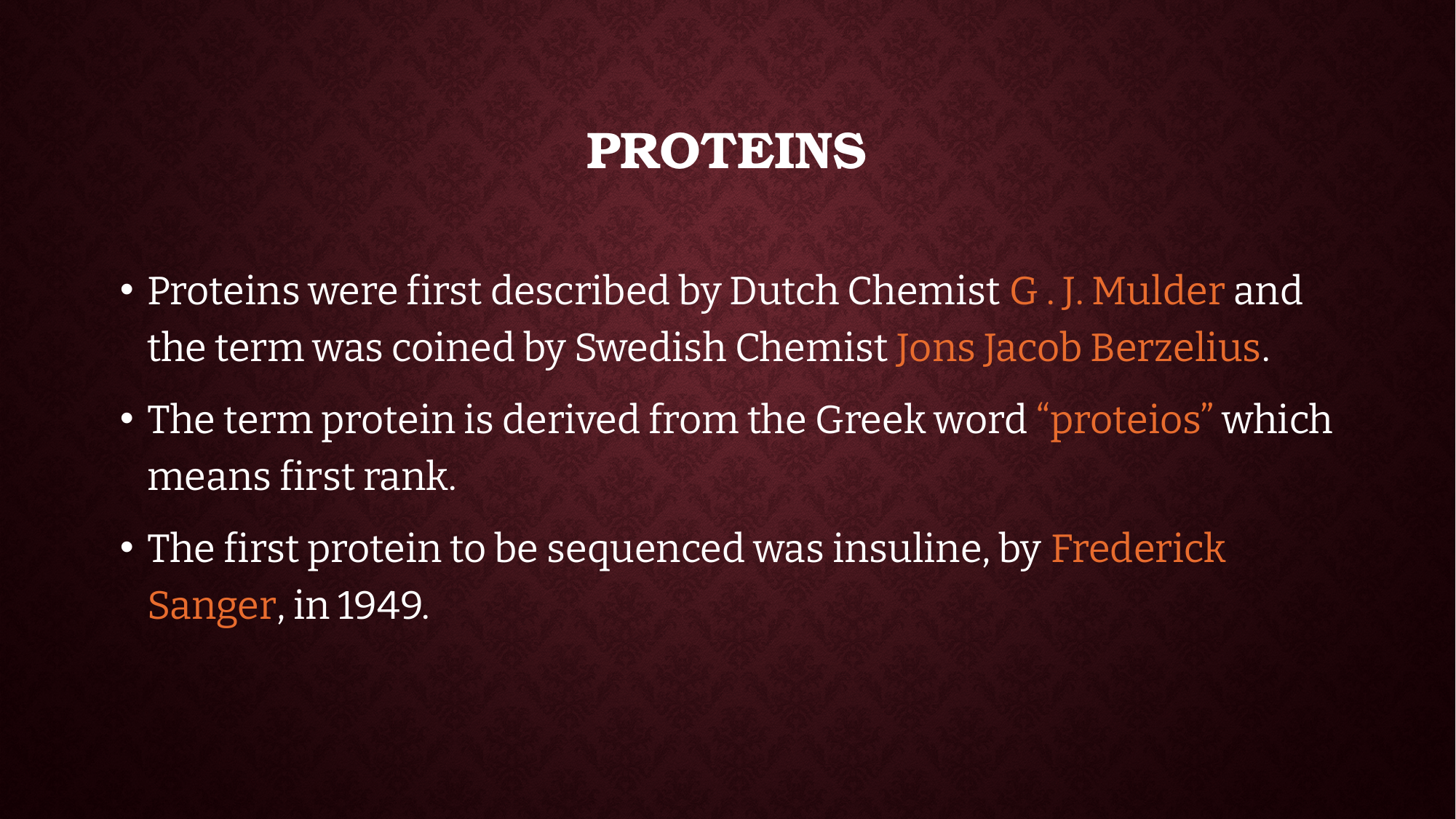

# proteins
Proteins were first described by Dutch Chemist G . J. Mulder and the term was coined by Swedish Chemist Jons Jacob Berzelius.
The term protein is derived from the Greek word “proteios” which means first rank.
The first protein to be sequenced was insuline, by Frederick Sanger, in 1949.